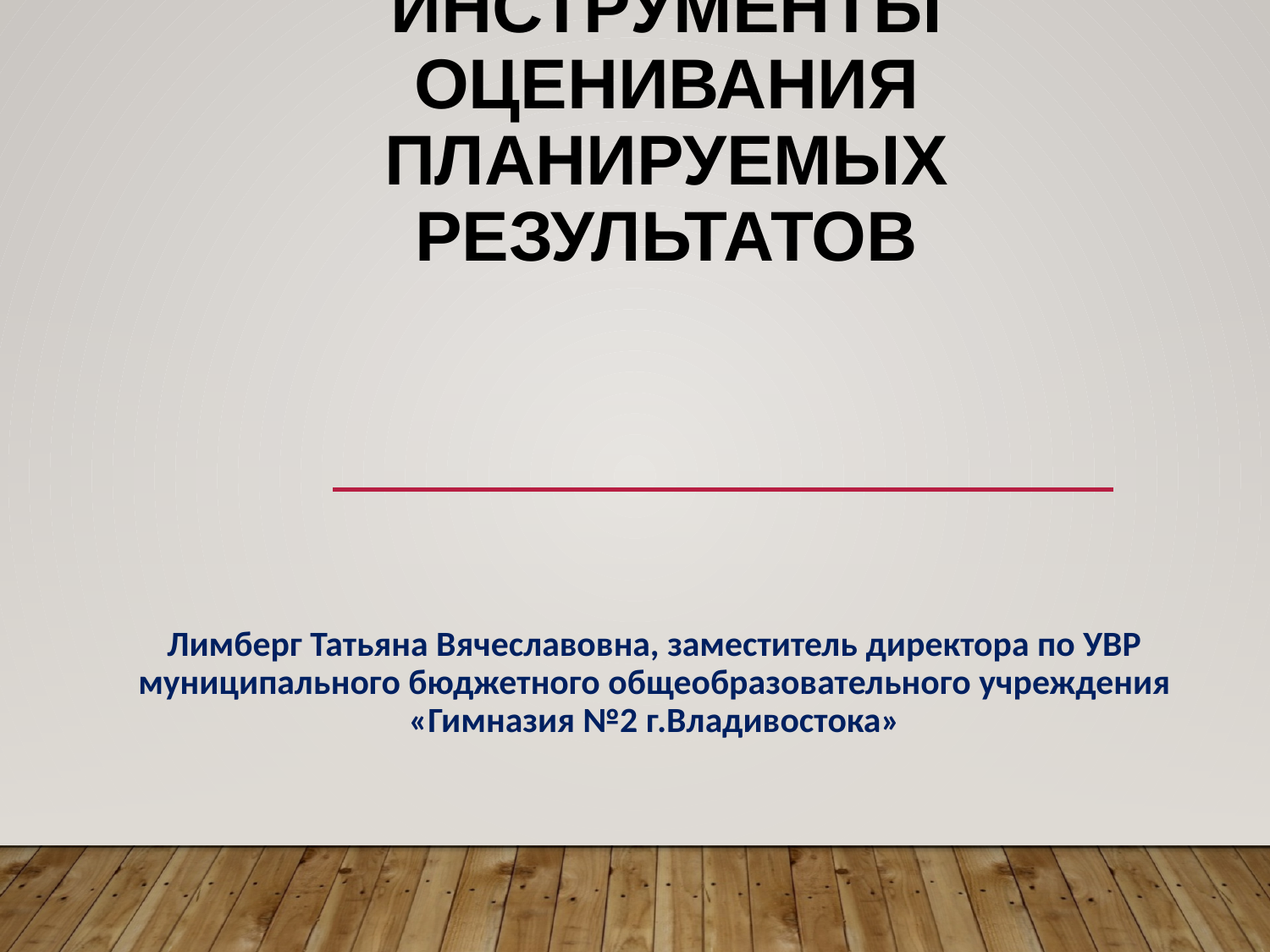

# Инструменты оценивания планируемых результатов
Лимберг Татьяна Вячеславовна, заместитель директора по УВР муниципального бюджетного общеобразовательного учреждения «Гимназия №2 г.Владивостока»